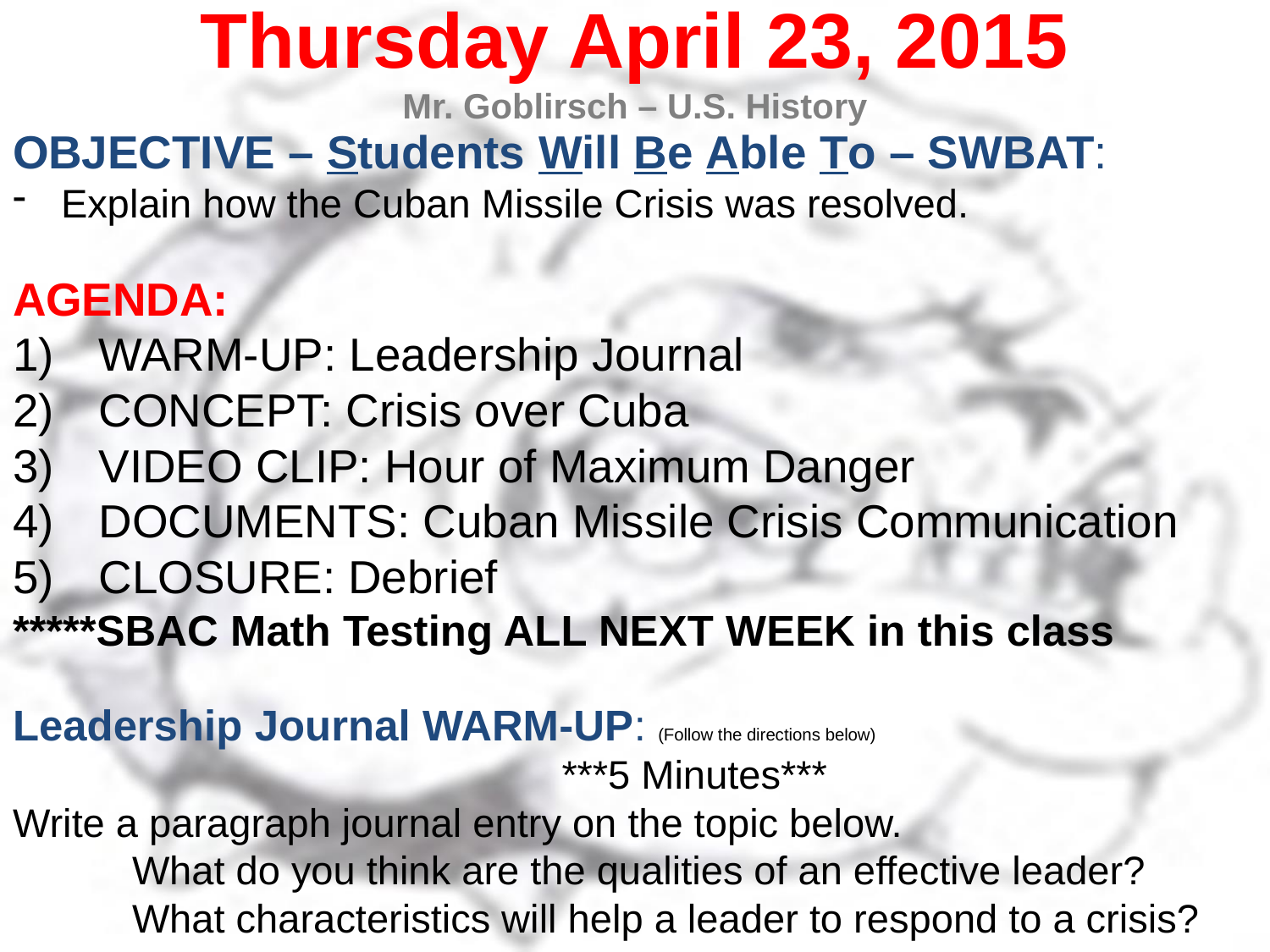

Thursday April 23, 2015
Mr. Goblirsch – U.S. History
OBJECTIVE – Students Will Be Able To – SWBAT:
Explain how the Cuban Missile Crisis was resolved.

AGENDA:
WARM-UP: Leadership Journal
CONCEPT: Crisis over Cuba
VIDEO CLIP: Hour of Maximum Danger
DOCUMENTS: Cuban Missile Crisis Communication
CLOSURE: Debrief
*****SBAC Math Testing ALL NEXT WEEK in this class

Leadership Journal WARM-UP: (Follow the directions below)
	***5 Minutes***
Write a paragraph journal entry on the topic below.
	What do you think are the qualities of an effective leader?  	  	What characteristics will help a leader to respond to a crisis?